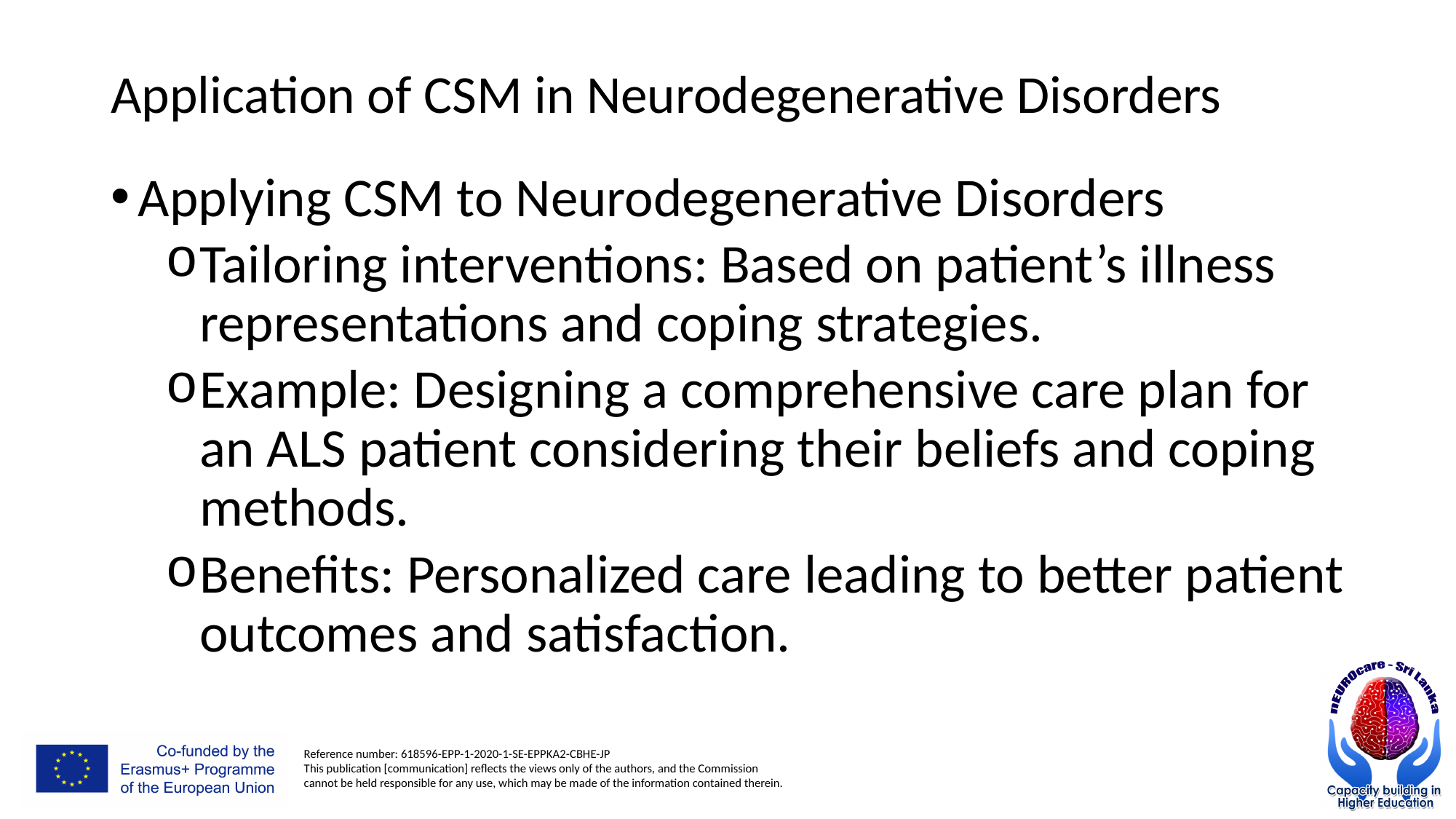

# Application of CSM in Neurodegenerative Disorders
Applying CSM to Neurodegenerative Disorders
Tailoring interventions: Based on patient’s illness representations and coping strategies.
Example: Designing a comprehensive care plan for an ALS patient considering their beliefs and coping methods.
Benefits: Personalized care leading to better patient outcomes and satisfaction.